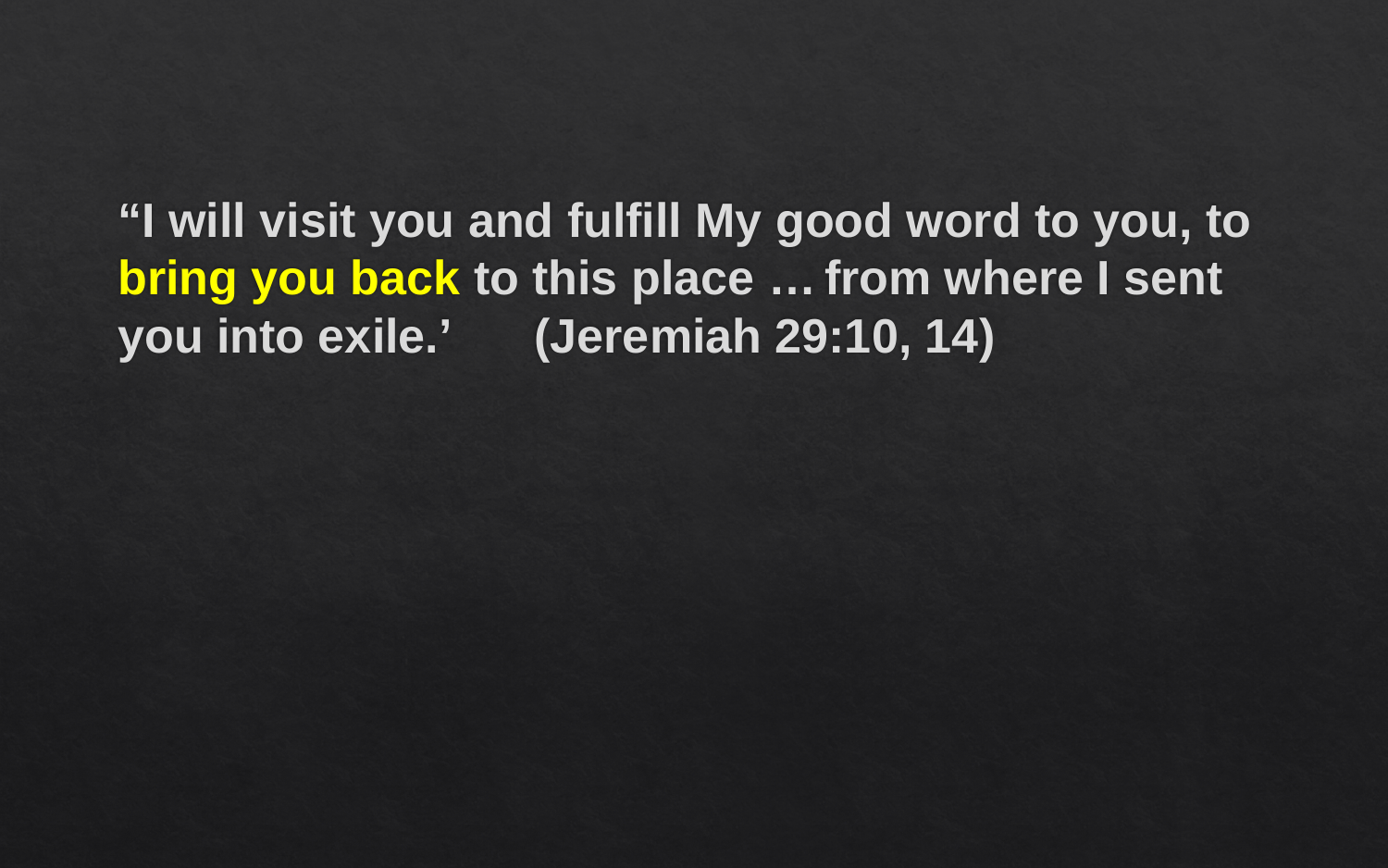

“I will visit you and fulfill My good word to you, to bring you back to this place … from where I sent you into exile.’ 	(Jeremiah 29:10, 14)